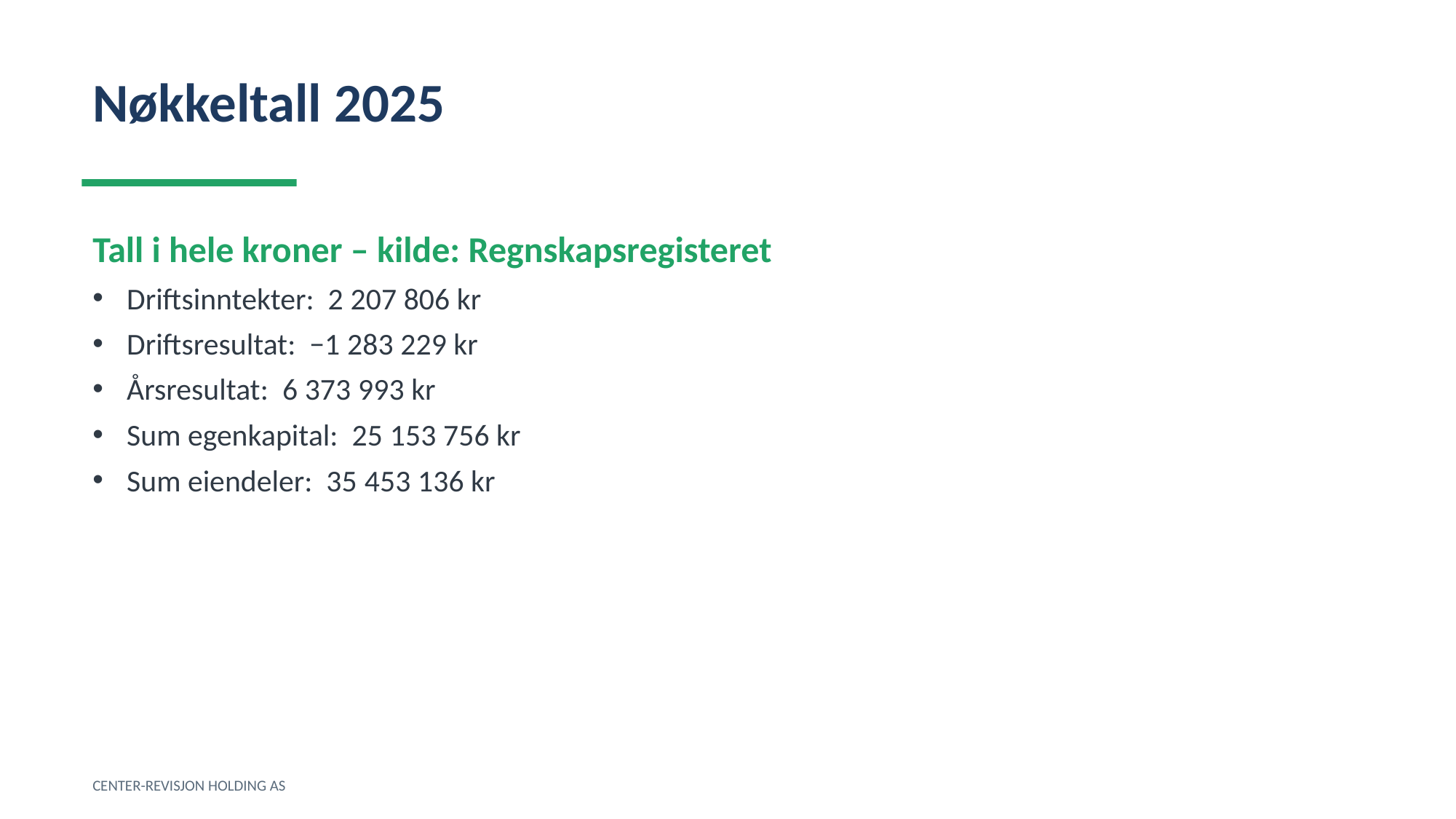

Nøkkeltall 2025

Tall i hele kroner – kilde: Regnskapsregisteret
Driftsinntekter:  2 207 806 kr
Driftsresultat:  −1 283 229 kr
Årsresultat:  6 373 993 kr
Sum egenkapital:  25 153 756 kr
Sum eiendeler:  35 453 136 kr
CENTER-REVISJON HOLDING AS